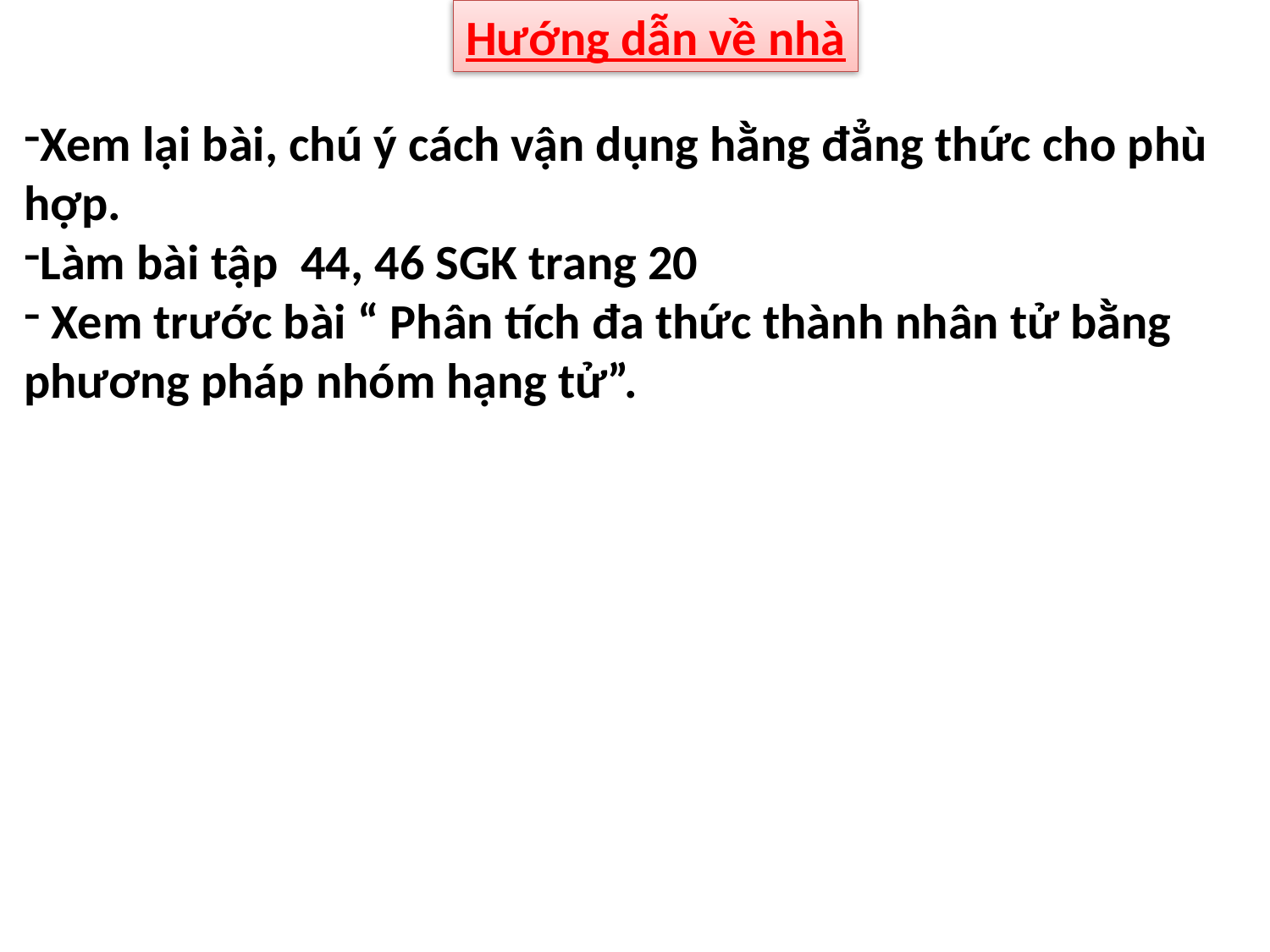

Hướng dẫn về nhà
Xem lại bài, chú ý cách vận dụng hằng đẳng thức cho phù
hợp.
Làm bài tập  44, 46 SGK trang 20
 Xem trước bài “ Phân tích đa thức thành nhân tử bằng
phương pháp nhóm hạng tử”.